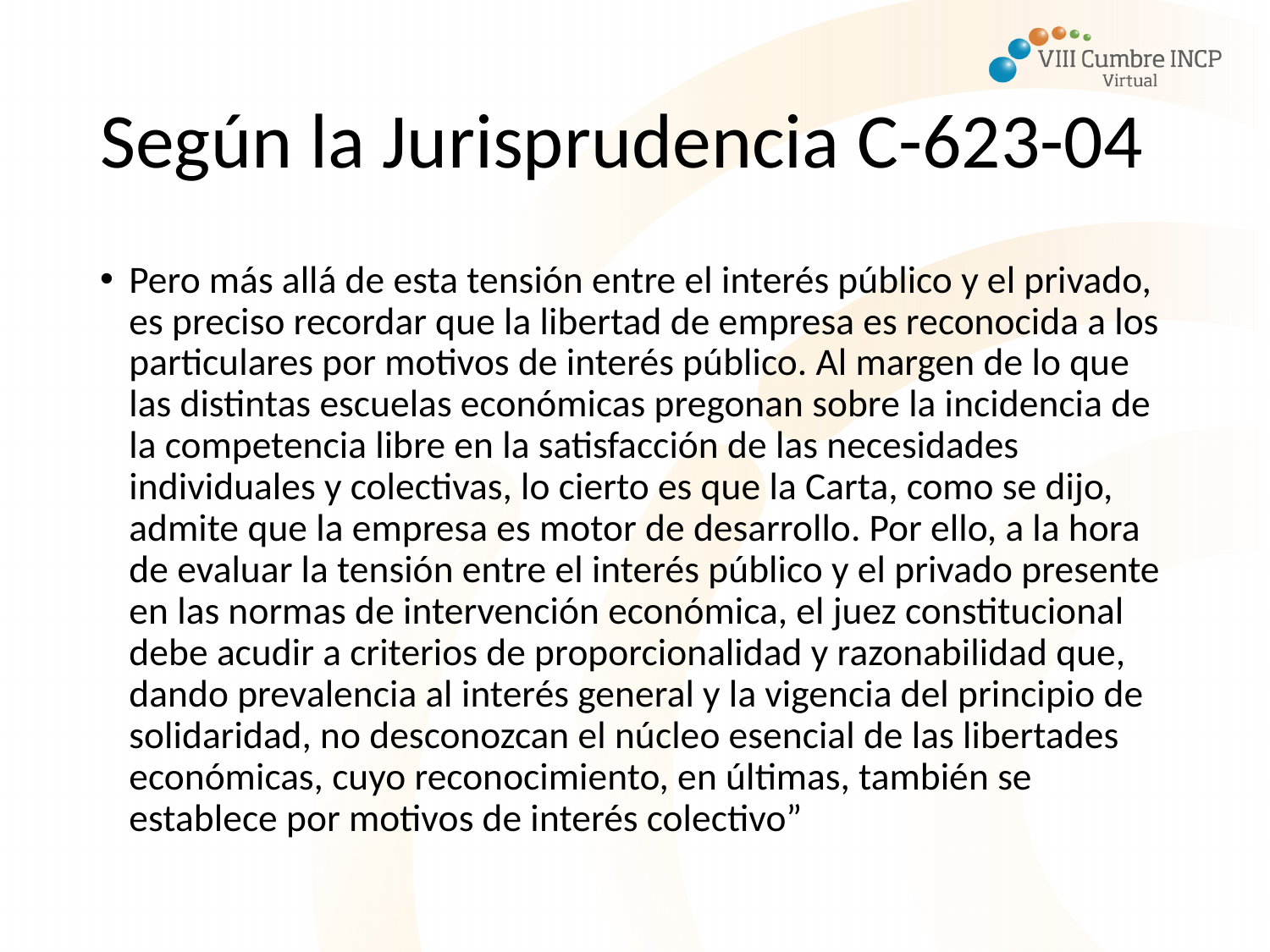

# Según la Jurisprudencia C-623-04
Pero más allá de esta tensión entre el interés público y el privado, es preciso recordar que la libertad de empresa es reconocida a los particulares por motivos de interés público. Al margen de lo que las distintas escuelas económicas pregonan sobre la incidencia de la competencia libre en la satisfacción de las necesidades individuales y colectivas, lo cierto es que la Carta, como se dijo, admite que la empresa es motor de desarrollo. Por ello, a la hora de evaluar la tensión entre el interés público y el privado presente en las normas de intervención económica, el juez constitucional debe acudir a criterios de proporcionalidad y razonabilidad que, dando prevalencia al interés general y la vigencia del principio de solidaridad, no desconozcan el núcleo esencial de las libertades económicas, cuyo reconocimiento, en últimas, también se establece por motivos de interés colectivo”